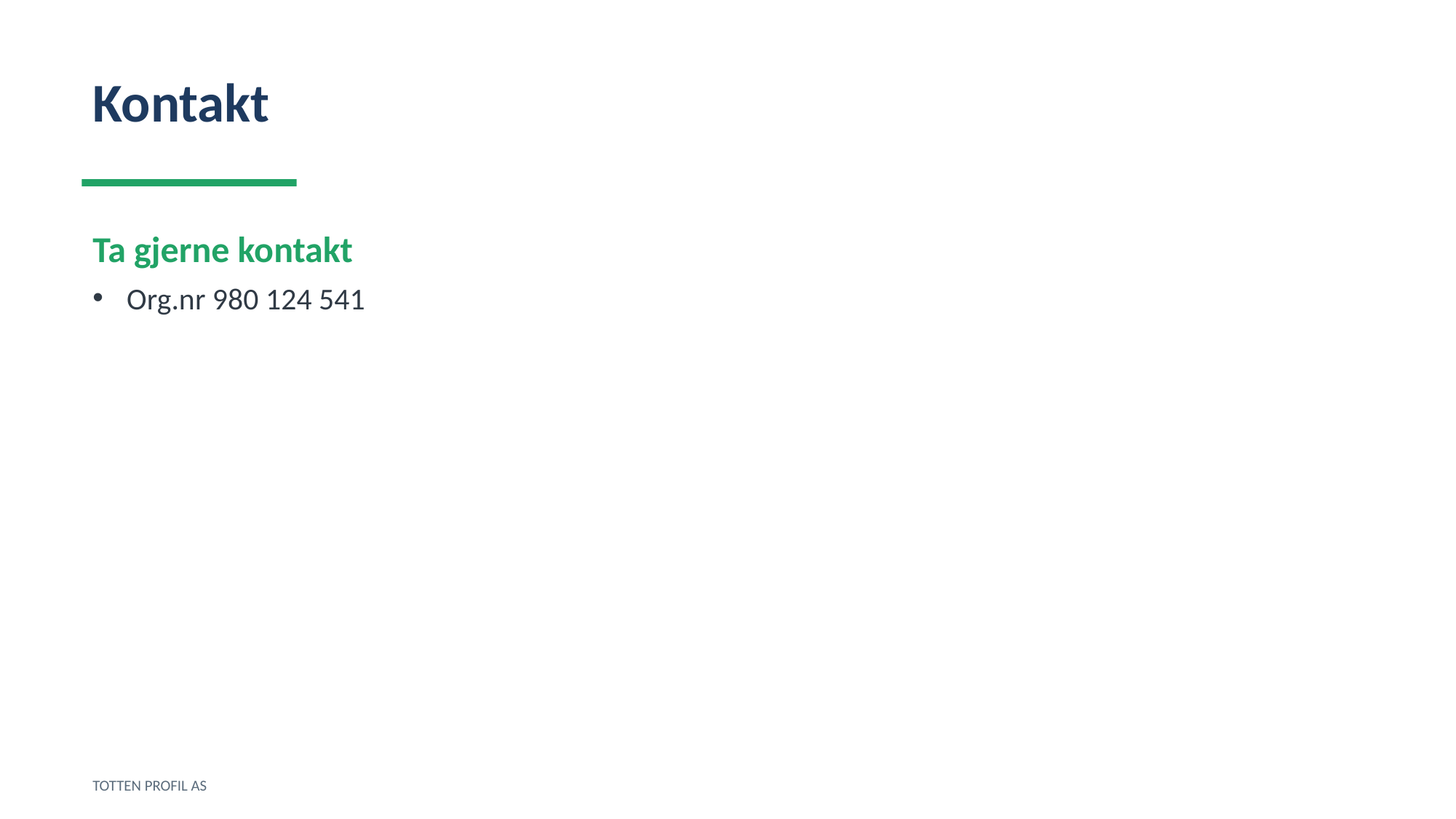

Kontakt

Ta gjerne kontakt
Org.nr 980 124 541
TOTTEN PROFIL AS